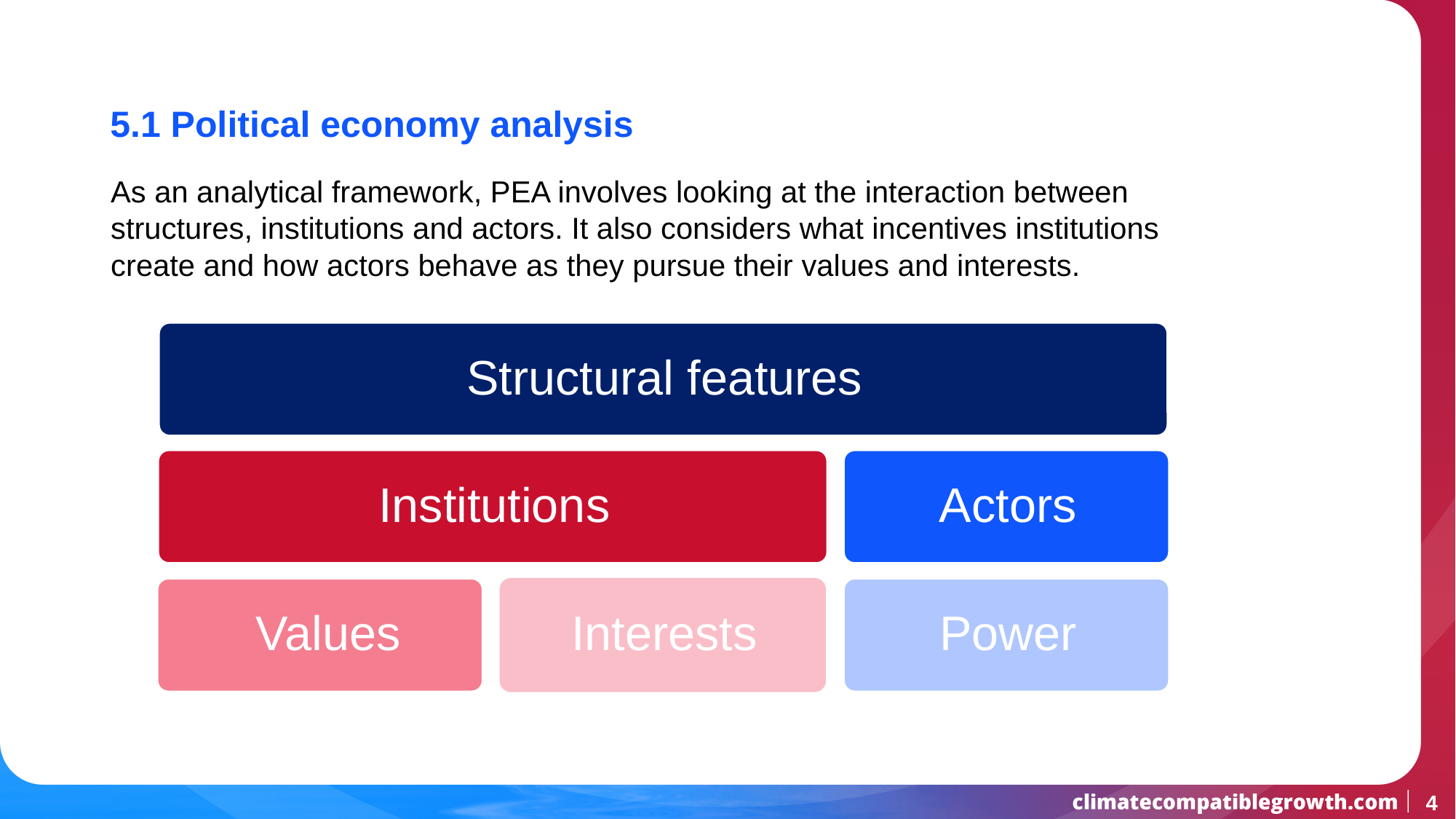

5.1 Political economy analysis
As an analytical framework, PEA involves looking at the interaction between structures, institutions and actors. It also considers what incentives institutions create and how actors behave as they pursue their values and interests.
Structural features
Institutions
 Values
Interests
Actors
Power
4